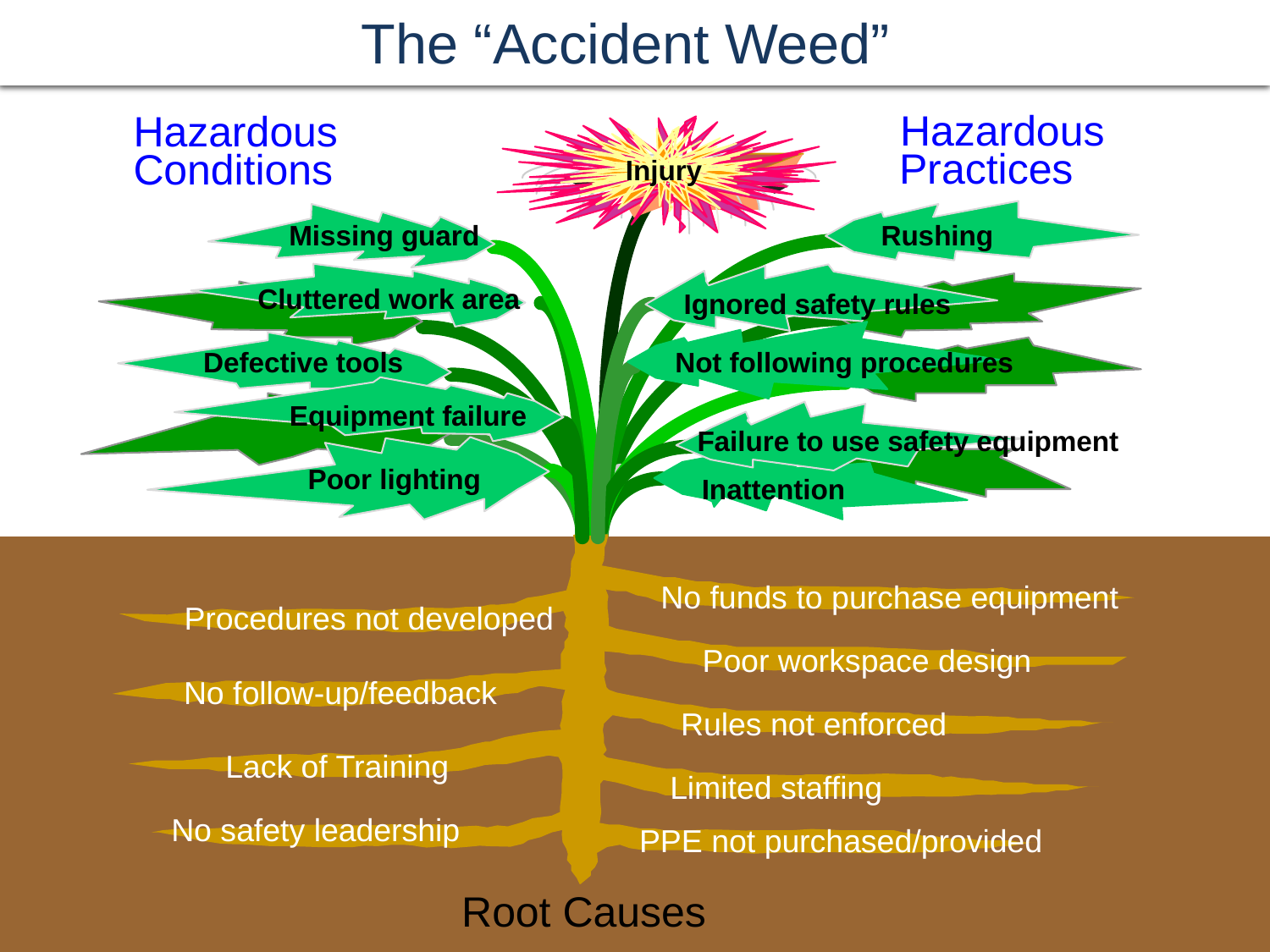

The “Accident Weed”

   Hazardous
Practices
Hazardous
Conditions

Injury

Missing guard
Rushing

Cluttered work area
Ignored safety rules

Defective tools
Not following procedures

Equipment failure

Failure to use safety equipment

Poor lighting
Inattention

No funds to purchase equipment

Procedures not developed

Poor workspace design
No follow-up/feedback

Rules not enforced

Lack of Training

Limited staffing

No safety leadership
PPE not purchased/provided

Root Causes
5/13/2015
5/13/2015

15
15